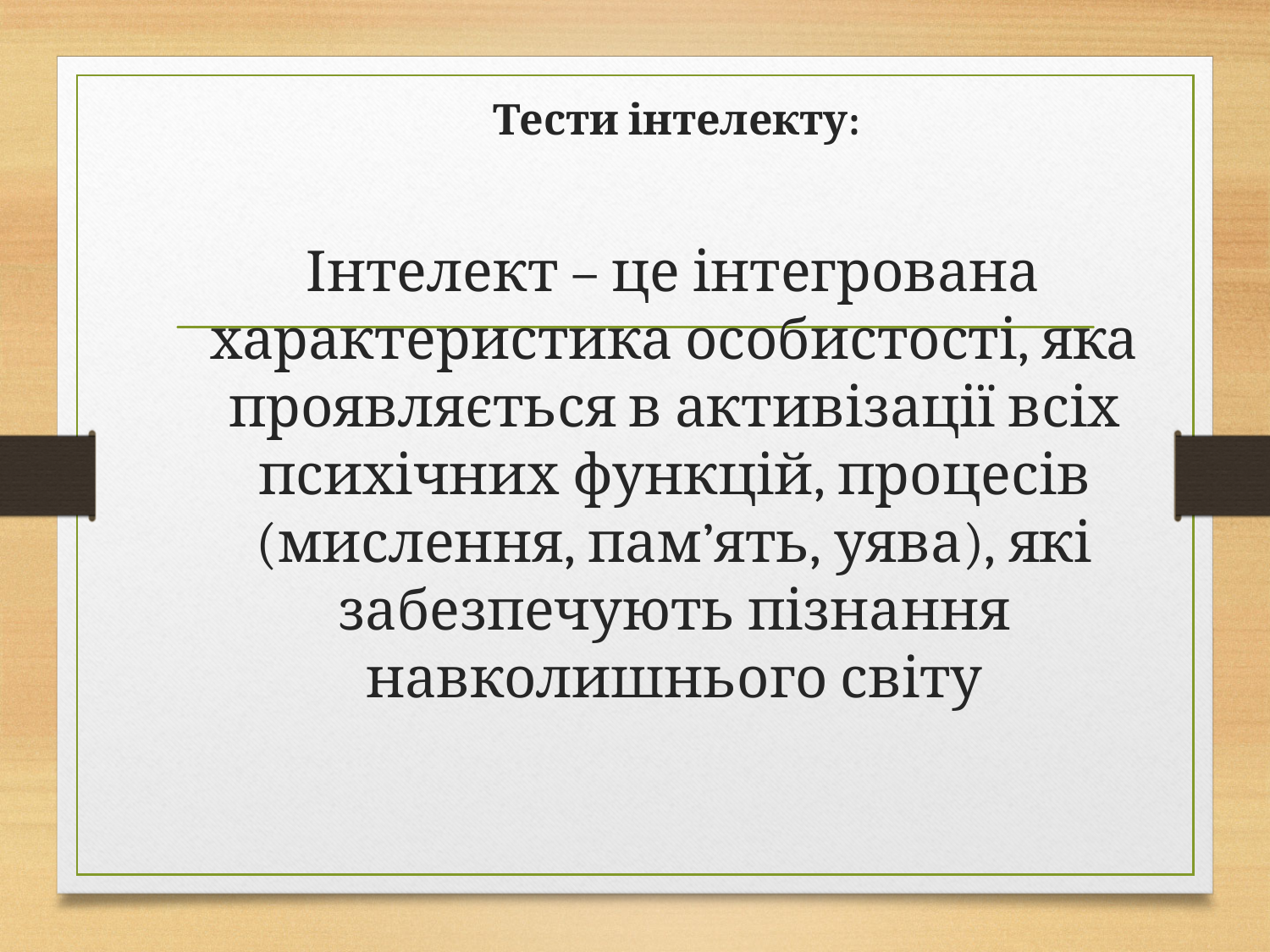

Тести інтелекту:

    Інтелект – це інтегрована характеристика особистості, яка проявляється в активізації всіх психічних функцій, процесів (мислення, пам’ять, уява), які забезпечують пізнання навколишнього світу